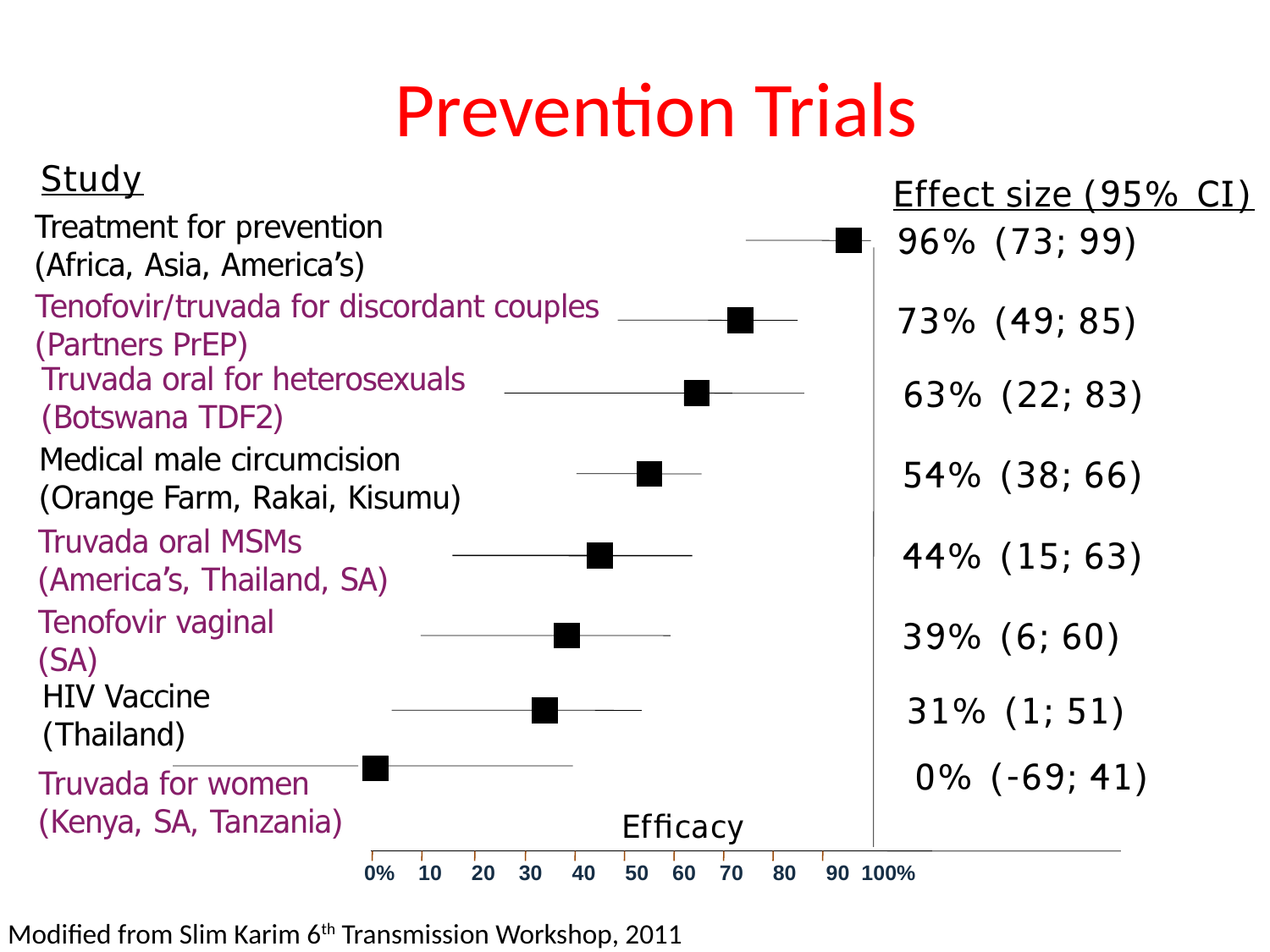

Prevention Trials
 Study
Treatment for prevention
(Africa, Asia, America’s)
96% (73; 99)

Truvada oral for heterosexuals
(Botswana TDF2)
63% (22; 83)

Medical male circumcision
(Orange Farm, Rakai, Kisumu)
54% (38; 66)

Truvada oral MSMs
(America’s, Thailand, SA)
44% (15; 63)

Tenofovir vaginal
(SA)
39% (6; 60)

HIV Vaccine
(Thailand)
31% (1; 51)

0% (-69; 41)

Truvada for women
(Kenya, SA, Tanzania)

 Effect size (95% CI)
Tenofovir/truvada for discordant couples
(Partners PrEP)
73% (49; 85)

0%    10     20    30     40     50    60    70     80     90  100%
 Efficacy
Modified from Slim Karim 6th Transmission Workshop, 2011